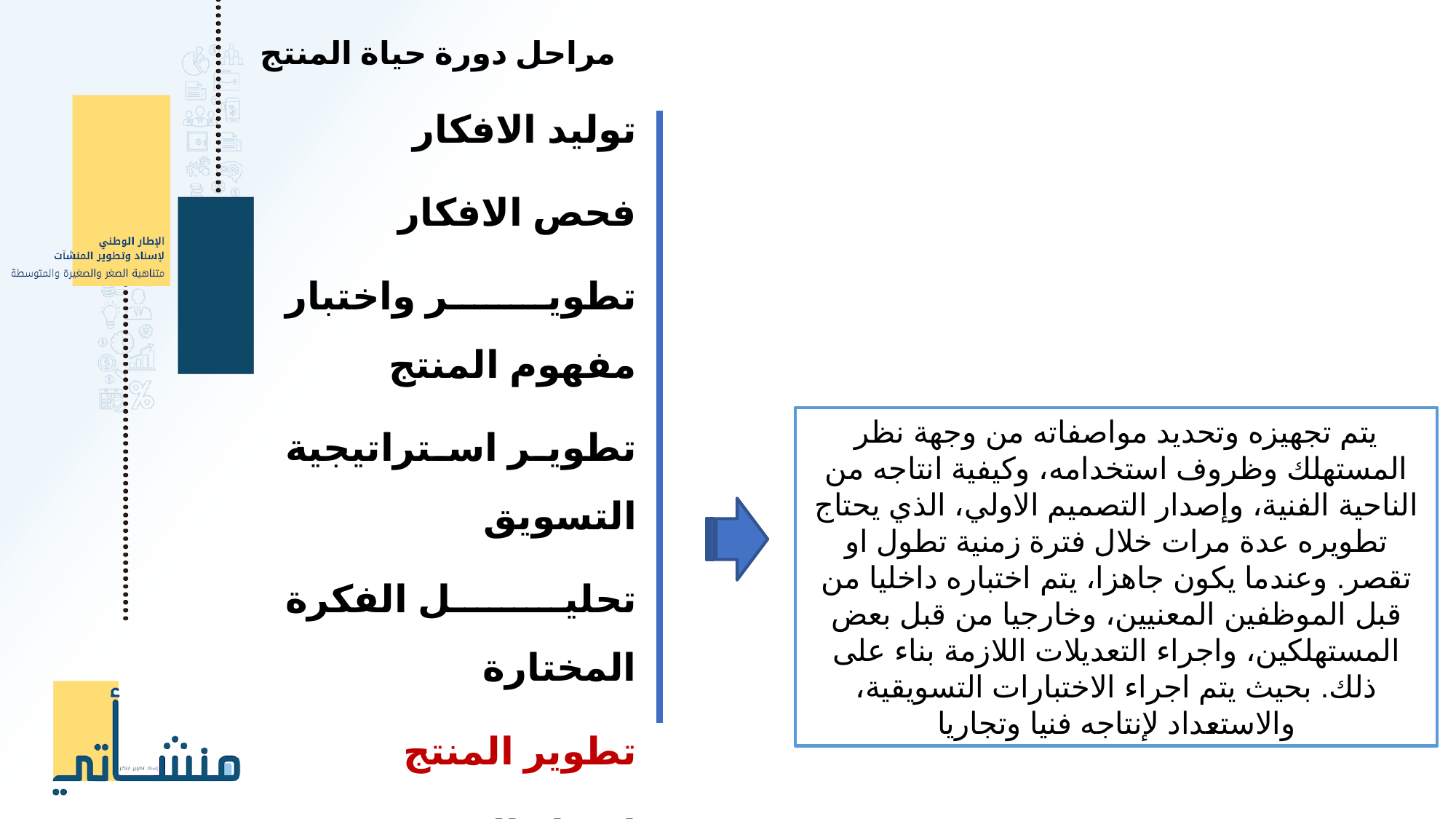

مراحل دورة حياة المنتج
توليد الافكار
فحص الافكار
تطوير واختبار مفهوم المنتج
تطوير استراتيجية التسويق
تحليل الفكرة المختارة
تطوير المنتج
اختبار السوق
تجهيز المنتج للتداول
يتم تجهيزه وتحديد مواصفاته من وجهة نظر المستهلك وظروف استخدامه، وكيفية انتاجه من الناحية الفنية، وإصدار التصميم الاولي، الذي يحتاج تطويره عدة مرات خلال فترة زمنية تطول او تقصر. وعندما يكون جاهزا، يتم اختباره داخليا من قبل الموظفين المعنيين، وخارجيا من قبل بعض المستهلكين، واجراء التعديلات اللازمة بناء على ذلك. بحيث يتم اجراء الاختبارات التسويقية، والاستعداد لإنتاجه فنيا وتجاريا